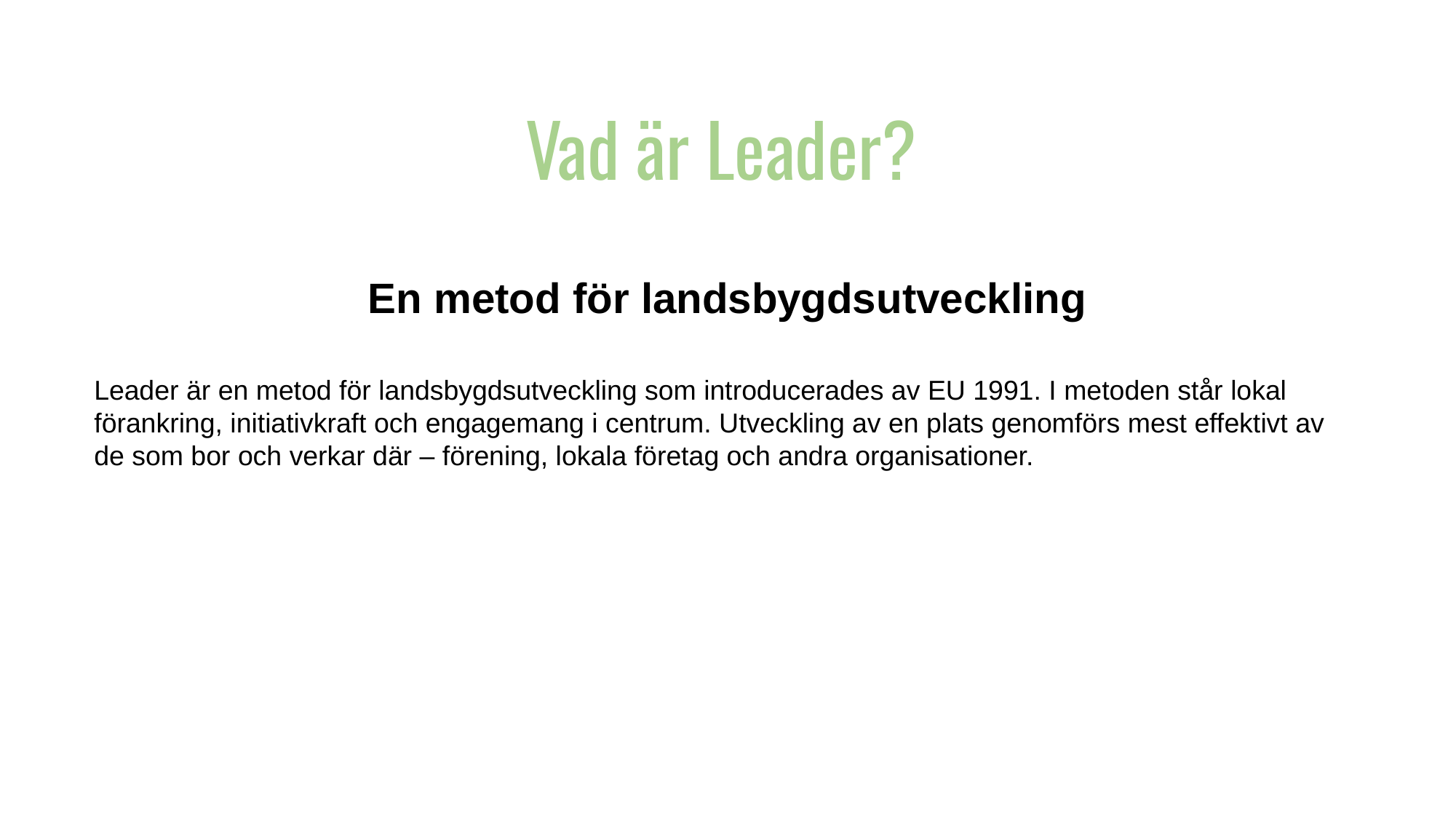

Vad är Leader?

En metod för landsbygdsutveckling

Leader är en metod för landsbygdsutveckling som introducerades av EU 1991. I metoden står lokal förankring, initiativkraft och engagemang i centrum. Utveckling av en plats genomförs mest effektivt av de som bor och verkar där – förening, lokala företag och andra organisationer.